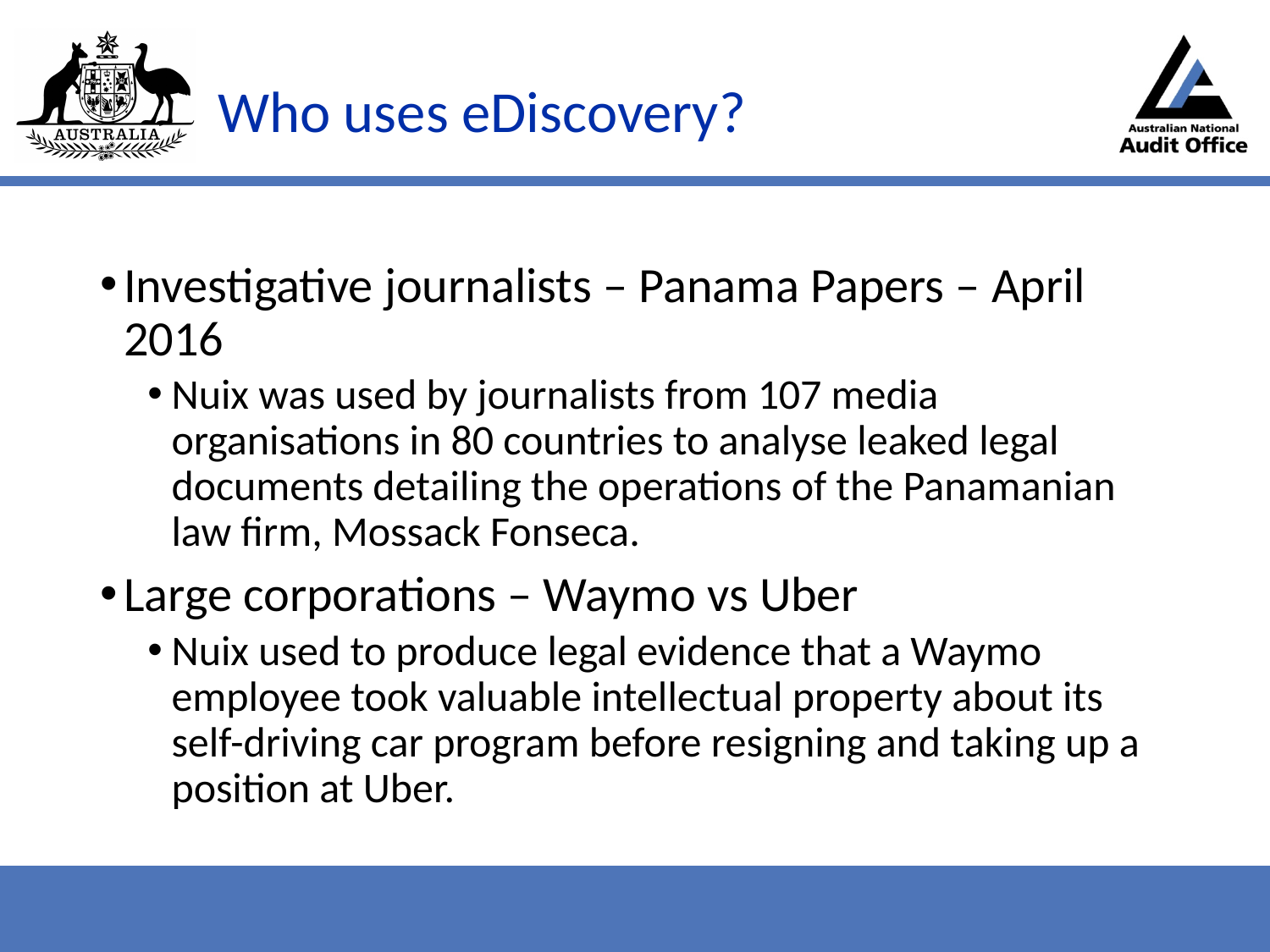

# Who uses eDiscovery?
Investigative journalists – Panama Papers – April 2016
Nuix was used by journalists from 107 media organisations in 80 countries to analyse leaked legal documents detailing the operations of the Panamanian law firm, Mossack Fonseca.
Large corporations – Waymo vs Uber
Nuix used to produce legal evidence that a Waymo employee took valuable intellectual property about its self-driving car program before resigning and taking up a position at Uber.